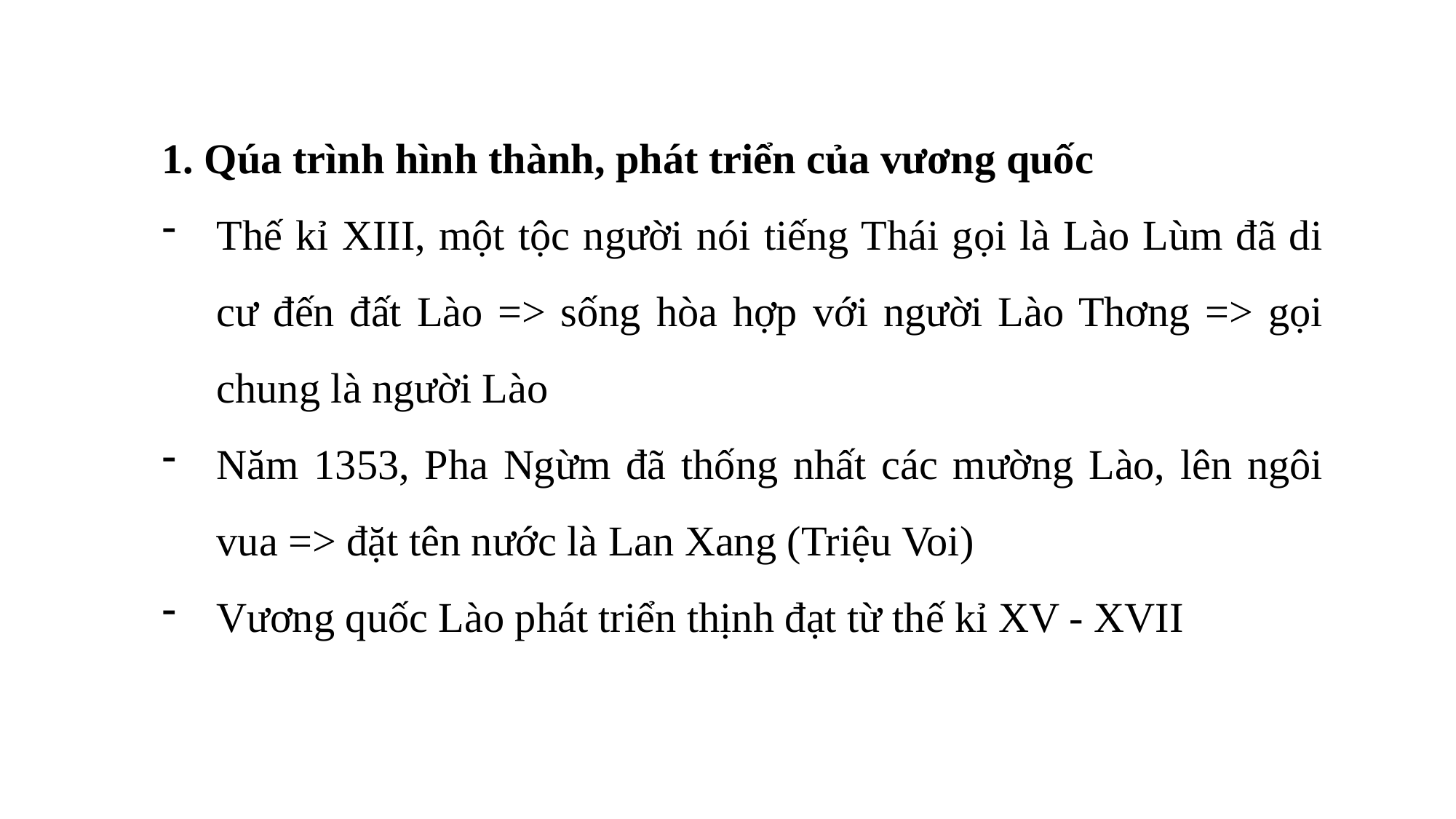

1. Qúa trình hình thành, phát triển của vương quốc
Thế kỉ XIII, một tộc người nói tiếng Thái gọi là Lào Lùm đã di cư đến đất Lào => sống hòa hợp với người Lào Thơng => gọi chung là người Lào
Năm 1353, Pha Ngừm đã thống nhất các mường Lào, lên ngôi vua => đặt tên nước là Lan Xang (Triệu Voi)
Vương quốc Lào phát triển thịnh đạt từ thế kỉ XV - XVII